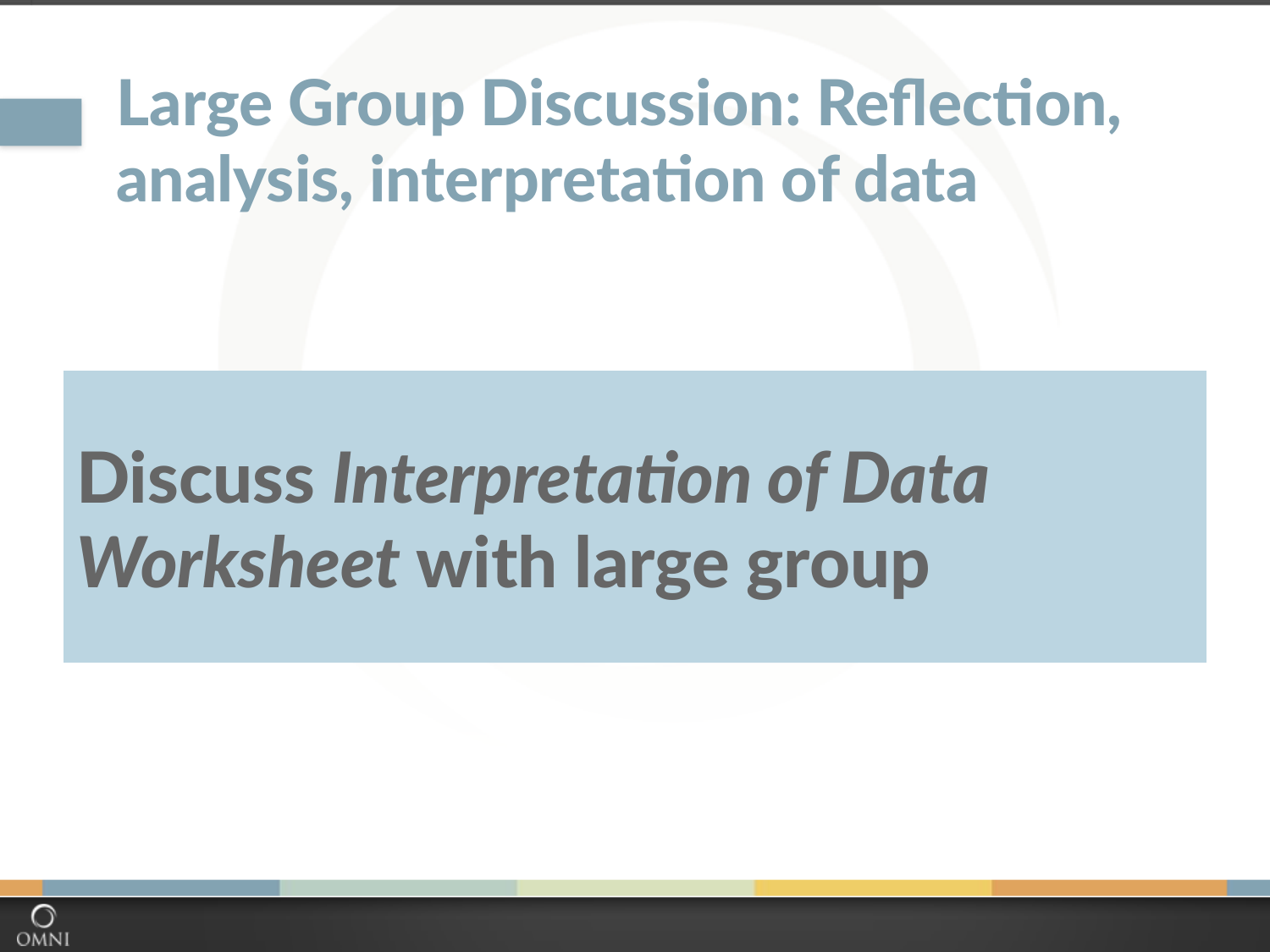

# Large Group Discussion: Reflection, analysis, interpretation of data
Discuss Interpretation of Data Worksheet with large group